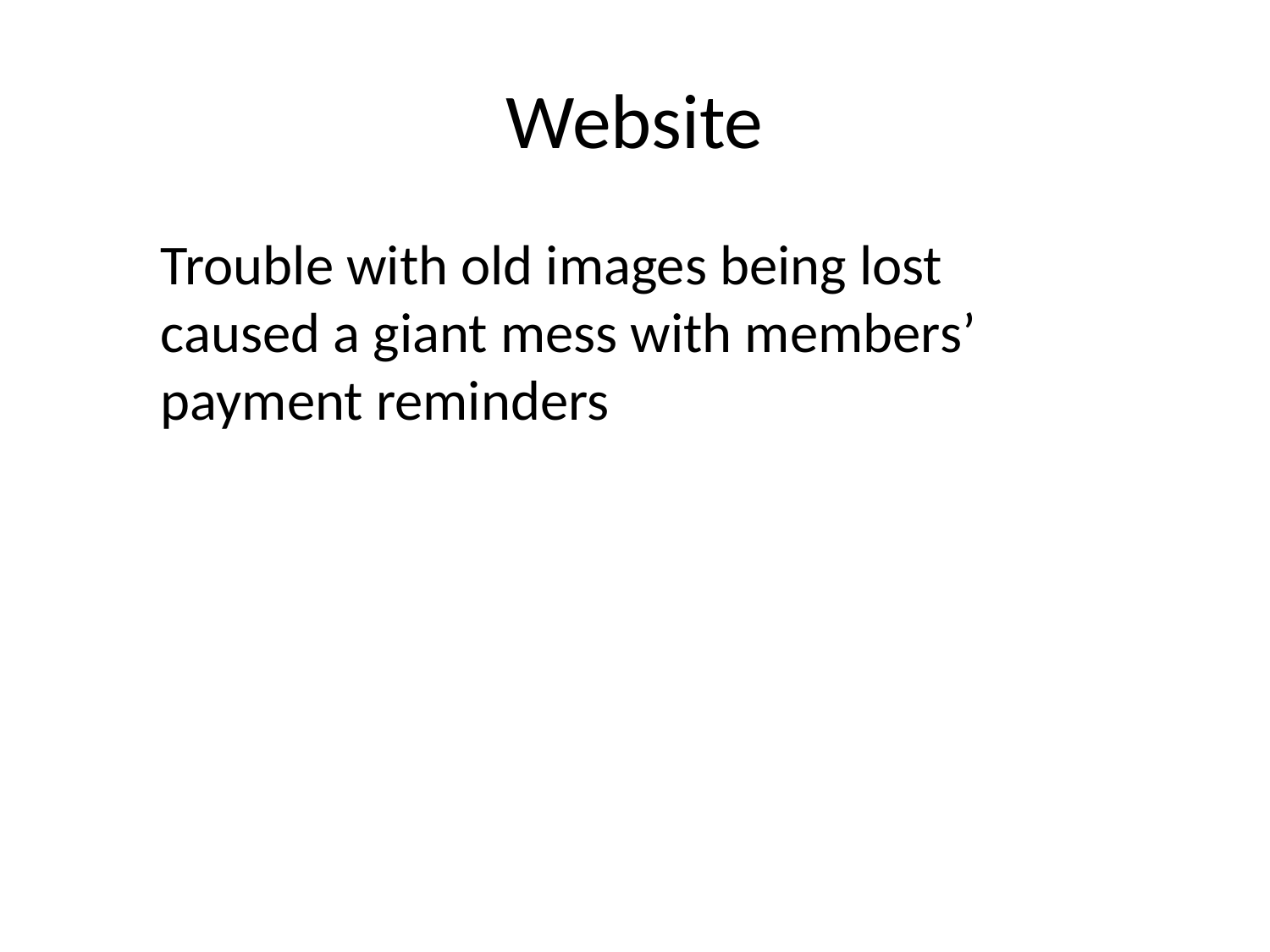

# Website
Trouble with old images being lost caused a giant mess with members’ payment reminders